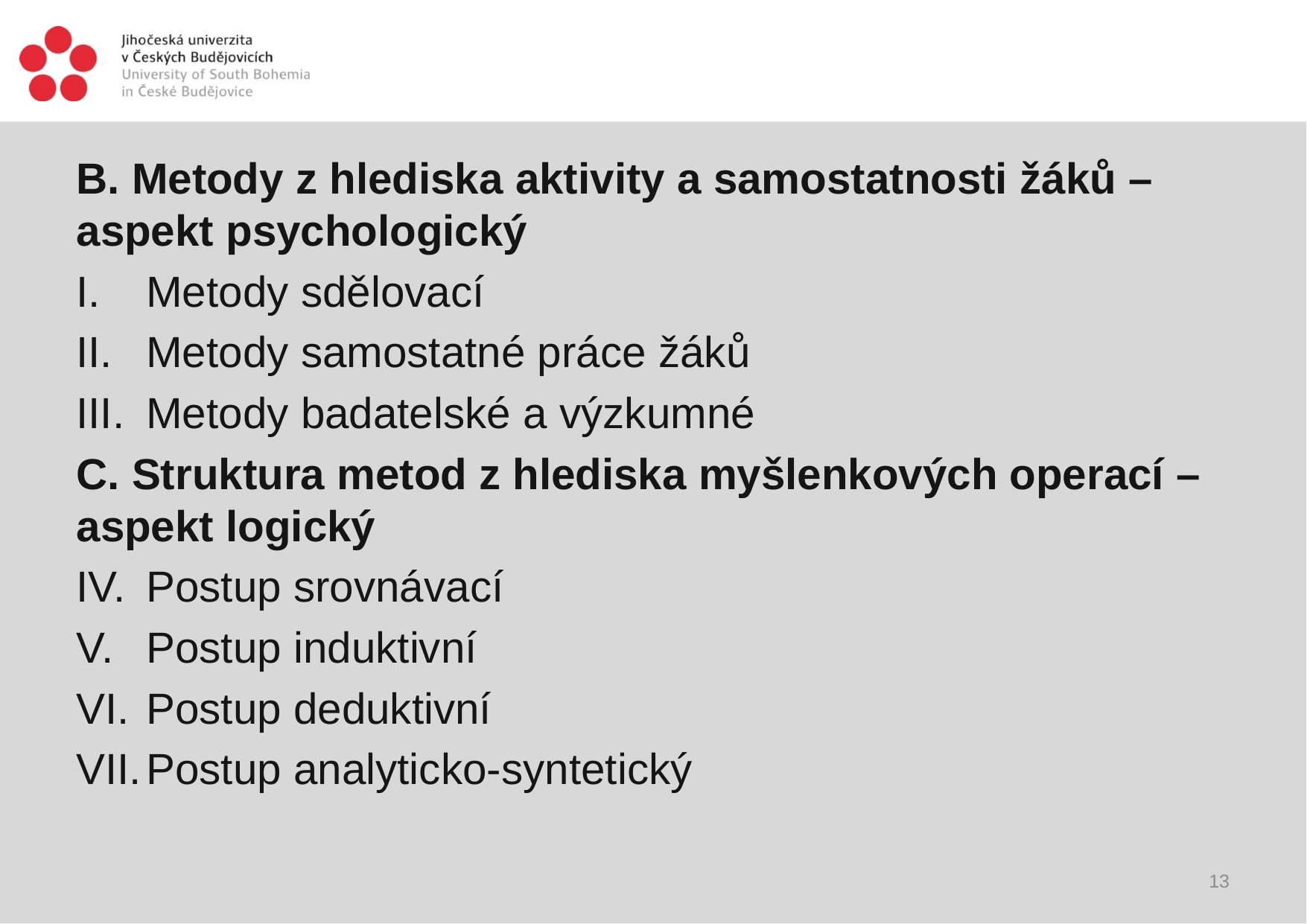

#
B. Metody z hlediska aktivity a samostatnosti žáků – aspekt psychologický
Metody sdělovací
Metody samostatné práce žáků
Metody badatelské a výzkumné
C. Struktura metod z hlediska myšlenkových operací – aspekt logický
Postup srovnávací
Postup induktivní
Postup deduktivní
Postup analyticko-syntetický

13